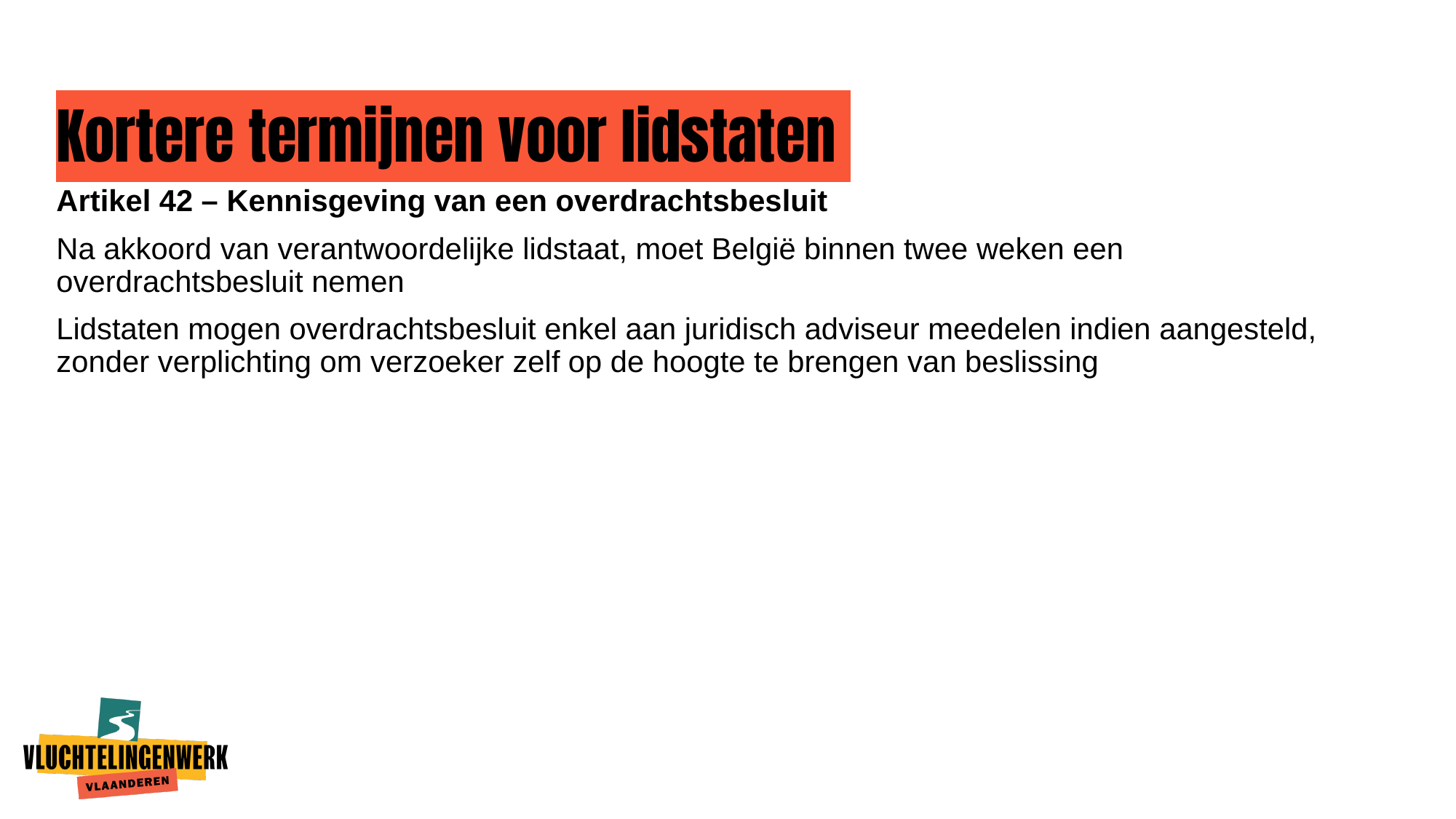

# Kortere termijnen voor lidstaten
Artikel 42 – Kennisgeving van een overdrachtsbesluit
Na akkoord van verantwoordelijke lidstaat, moet België binnen twee weken een overdrachtsbesluit nemen
Lidstaten mogen overdrachtsbesluit enkel aan juridisch adviseur meedelen indien aangesteld, zonder verplichting om verzoeker zelf op de hoogte te brengen van beslissing